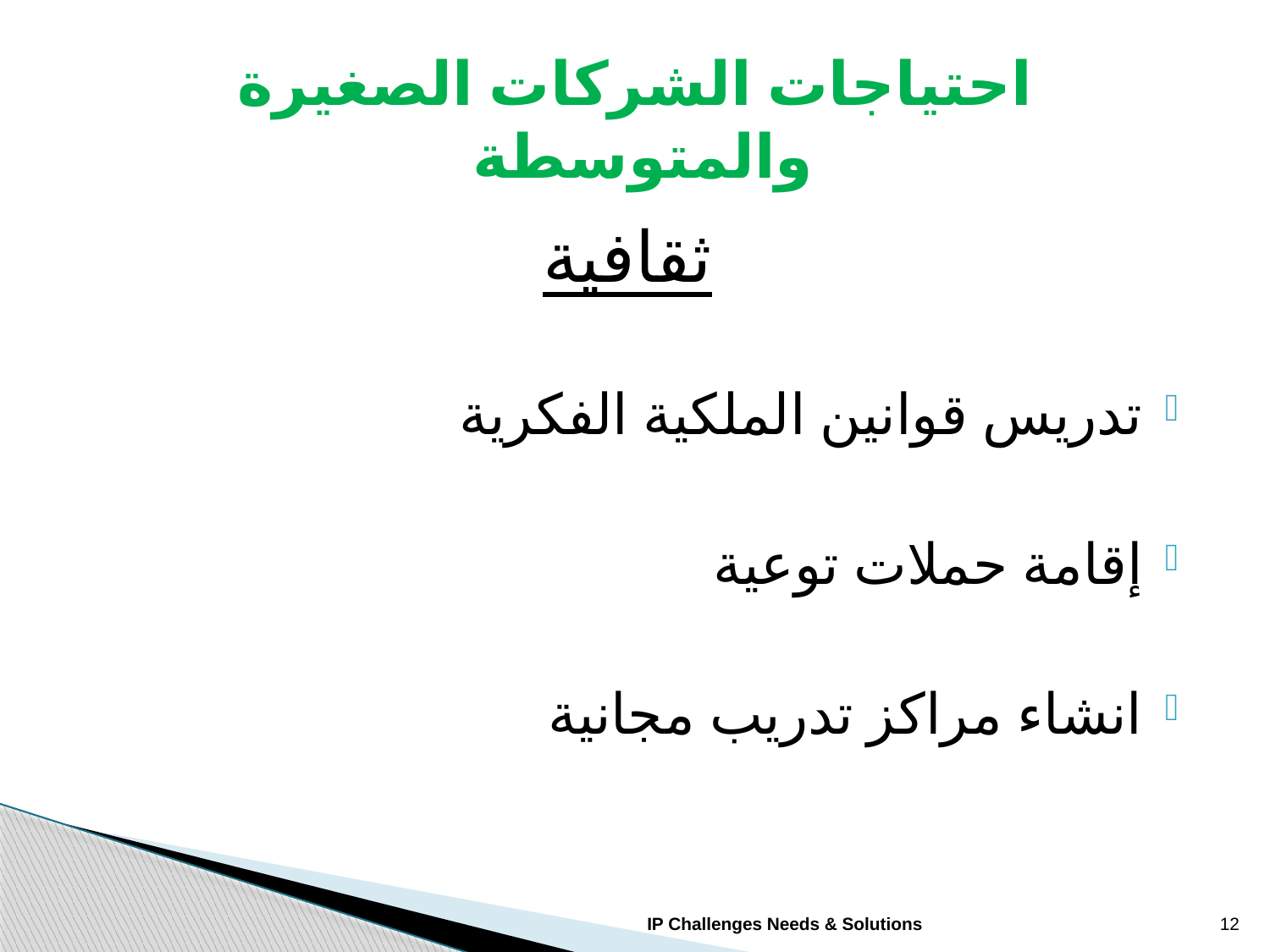

# احتياجات الشركات الصغيرة والمتوسطة
ثقافية

تدريس قوانين الملكية الفكرية

إقامة حملات توعية

انشاء مراكز تدريب مجانية

IP Challenges Needs & Solutions
12